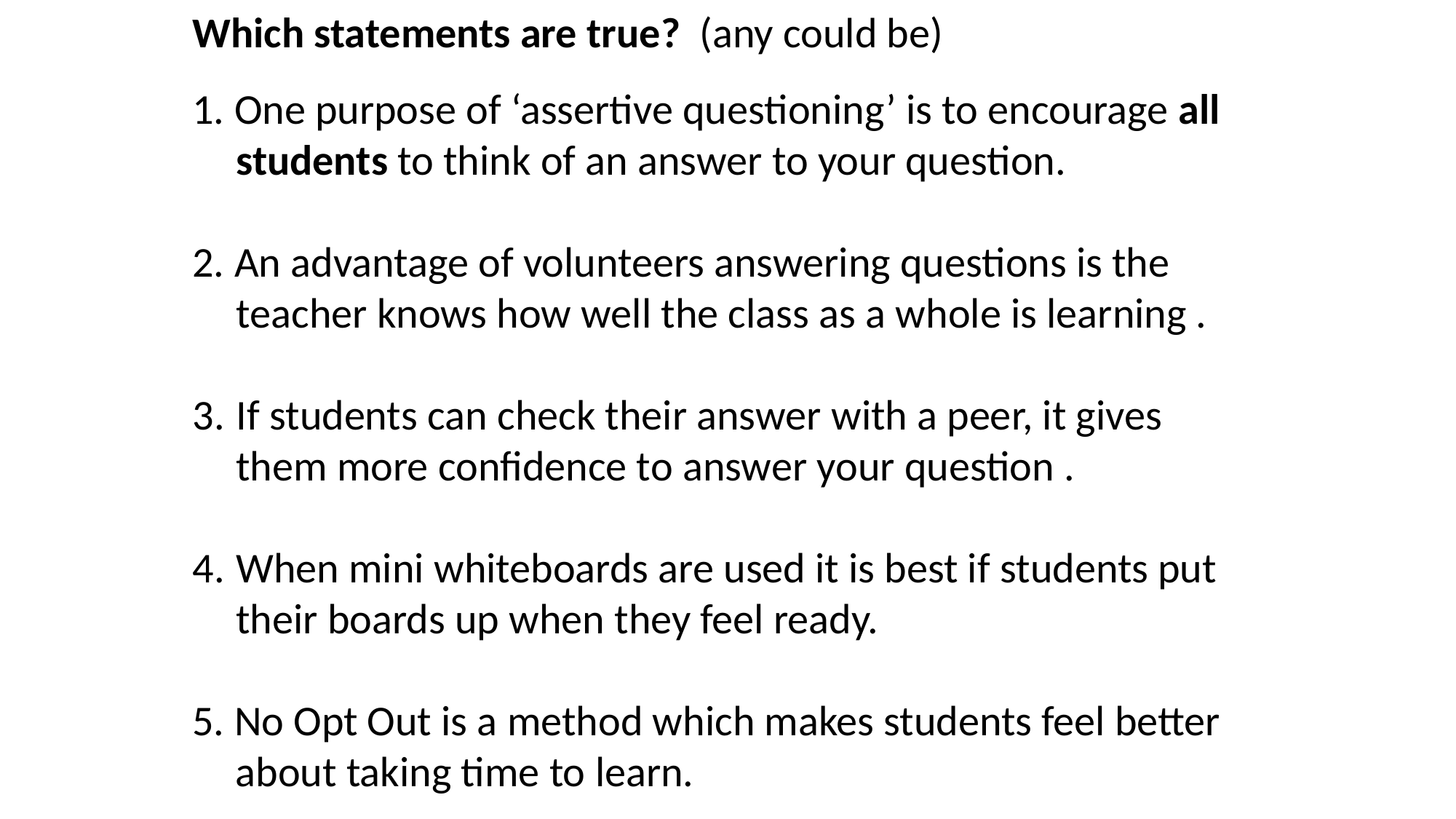

Which statements are true?  (any could be)

1. One purpose of ‘assertive questioning’ is to encourage all students to think of an answer to your question.

2. An advantage of volunteers answering questions is the teacher knows how well the class as a whole is learning .

If students can check their answer with a peer, it gives them more confidence to answer your question .

When mini whiteboards are used it is best if students put their boards up when they feel ready.

5. No Opt Out is a method which makes students feel better about taking time to learn.